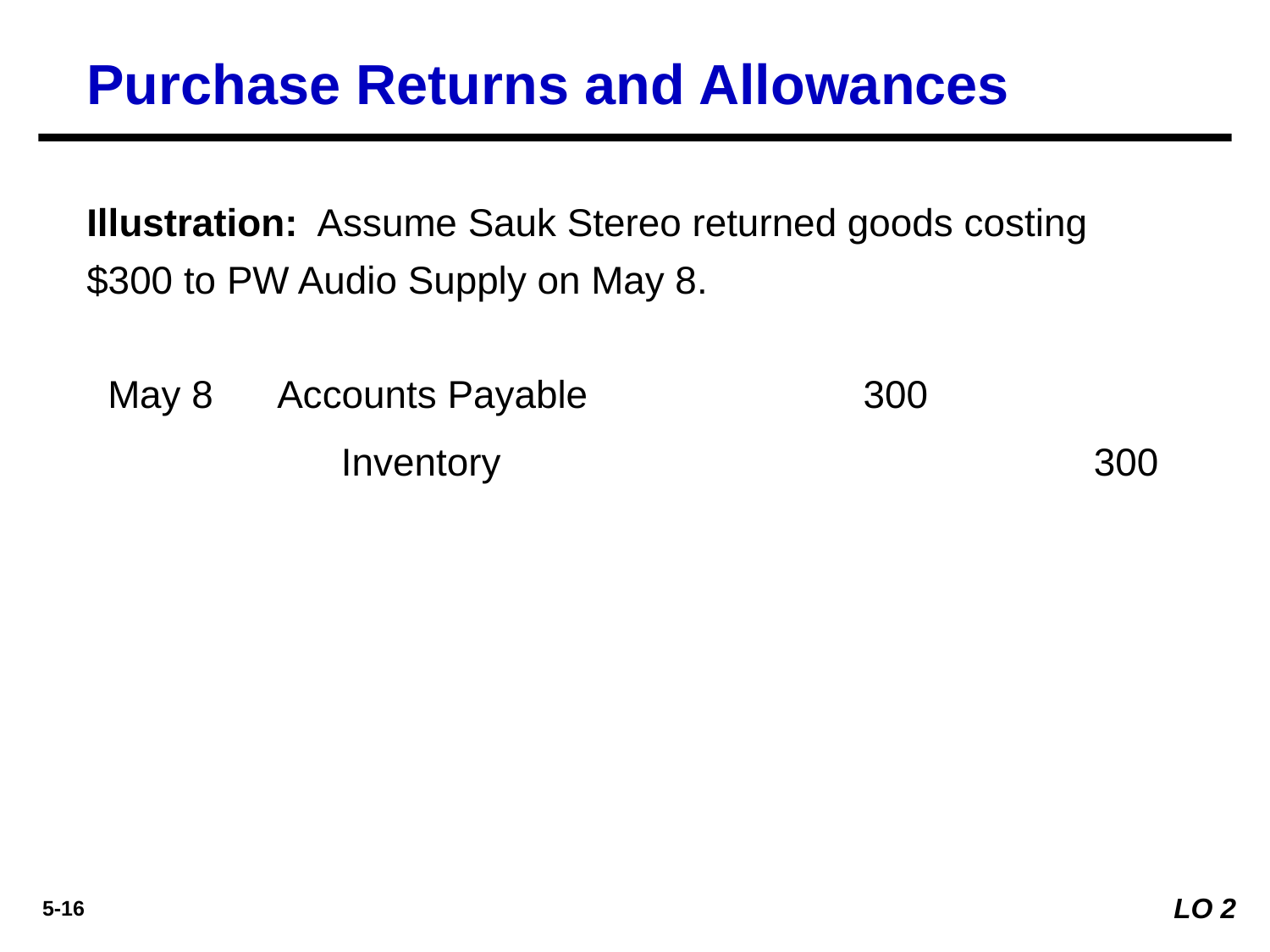

Purchase Returns and Allowances

Illustration:  Assume Sauk Stereo returned goods costing $300 to PW Audio Supply on May 8.
May 8
Accounts Payable	300
Inventory 		300
LO 2